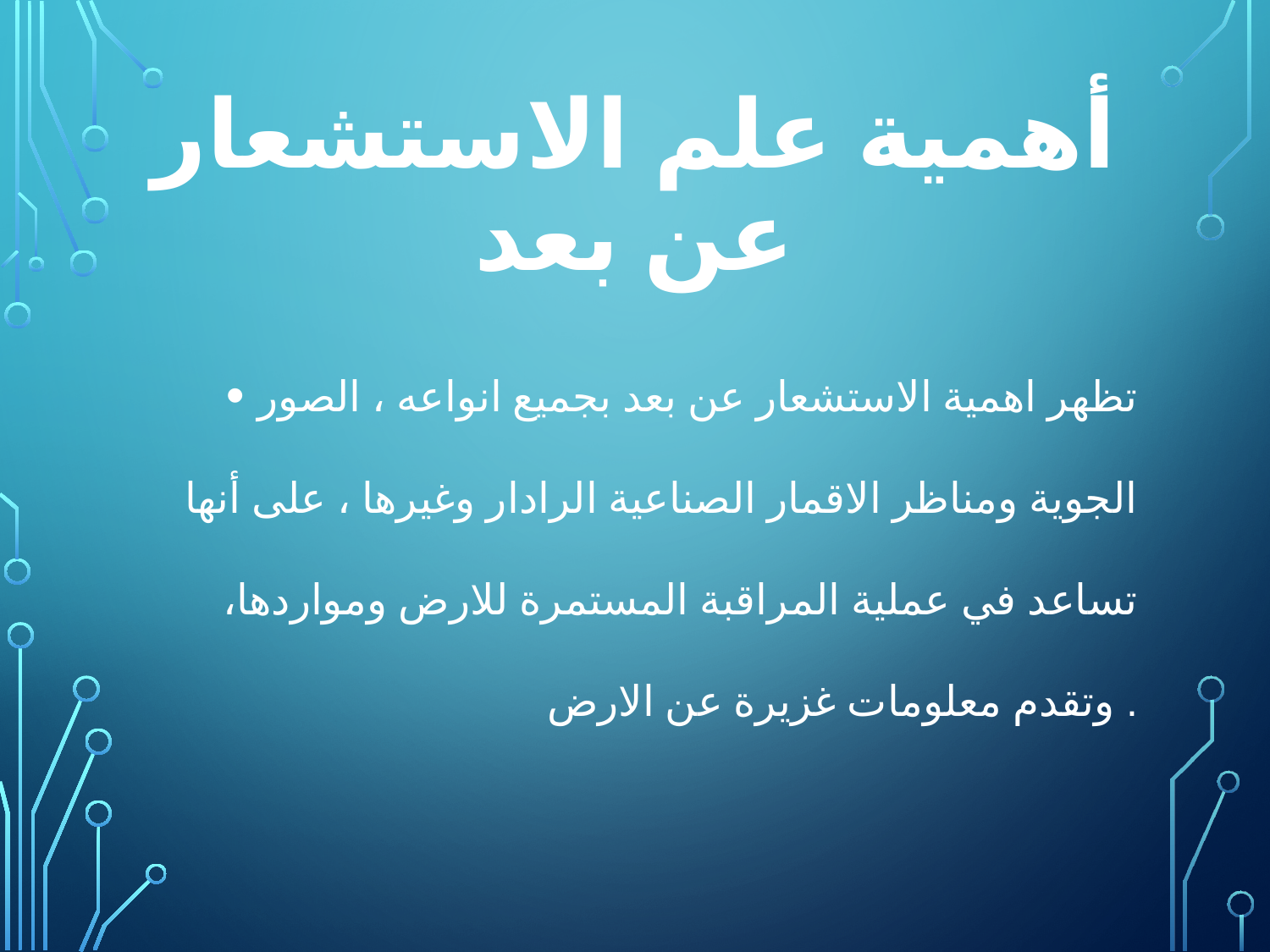

# أهمية علم الاستشعار عن بعد
تظهر اهمية الاستشعار عن بعد بجميع انواعه ، الصور الجوية ومناظر الاقمار الصناعية الرادار وغيرها ، على أنها تساعد في عملية المراقبة المستمرة للارض ومواردها، وتقدم معلومات غزيرة عن الارض .